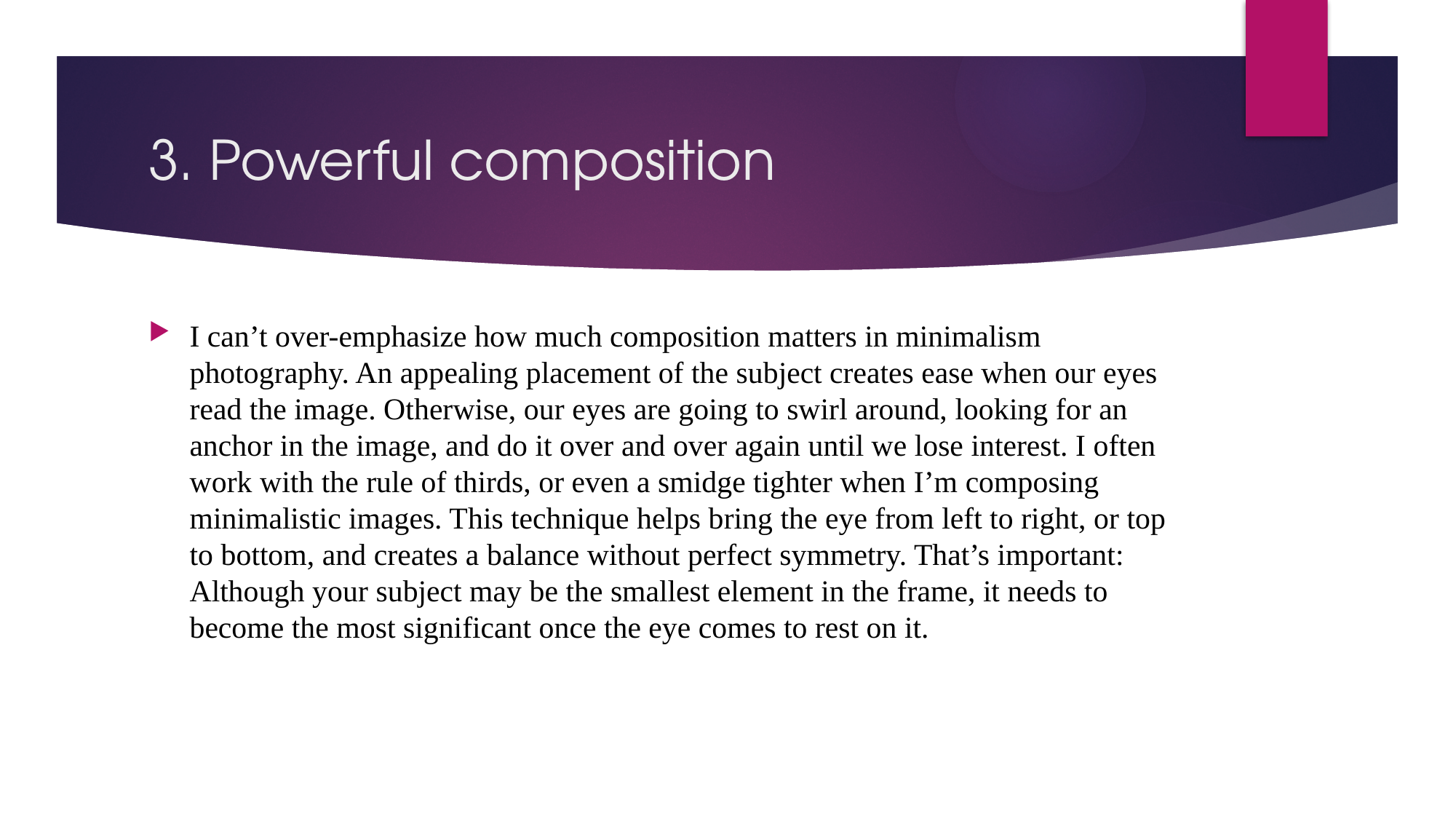

# 3. Powerful composition
I can’t over-emphasize how much composition matters in minimalism photography. An appealing placement of the subject creates ease when our eyes read the image. Otherwise, our eyes are going to swirl around, looking for an anchor in the image, and do it over and over again until we lose interest. I often work with the rule of thirds, or even a smidge tighter when I’m composing minimalistic images. This technique helps bring the eye from left to right, or top to bottom, and creates a balance without perfect symmetry. That’s important: Although your subject may be the smallest element in the frame, it needs to become the most significant once the eye comes to rest on it.